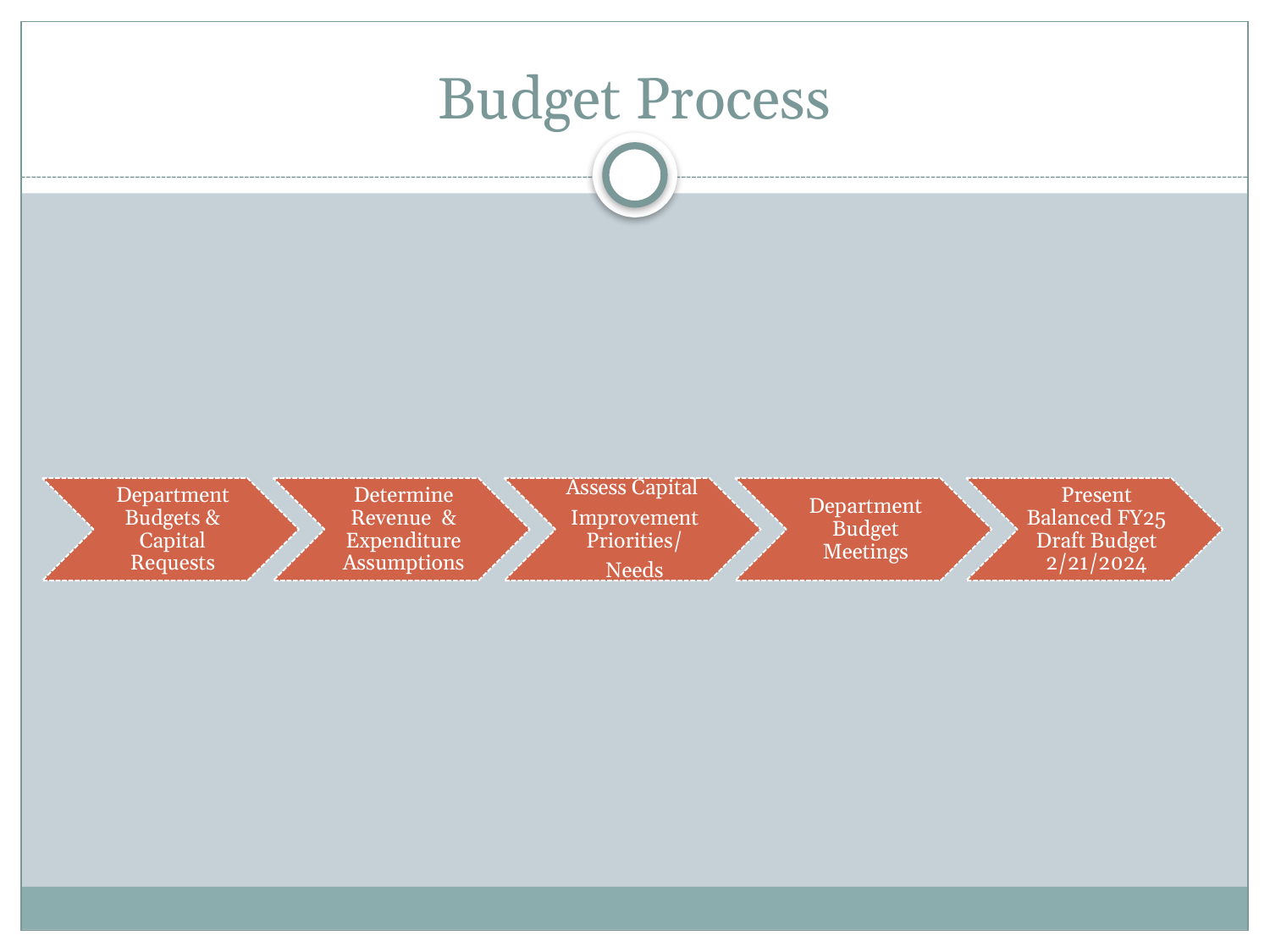

# Budget Process
Department Budgets & Capital Requests
Determine Revenue  & Expenditure Assumptions
Assess Capital
Improvement Priorities/
Needs
Department Budget Meetings
Present Balanced FY25 Draft Budget 2/21/2024